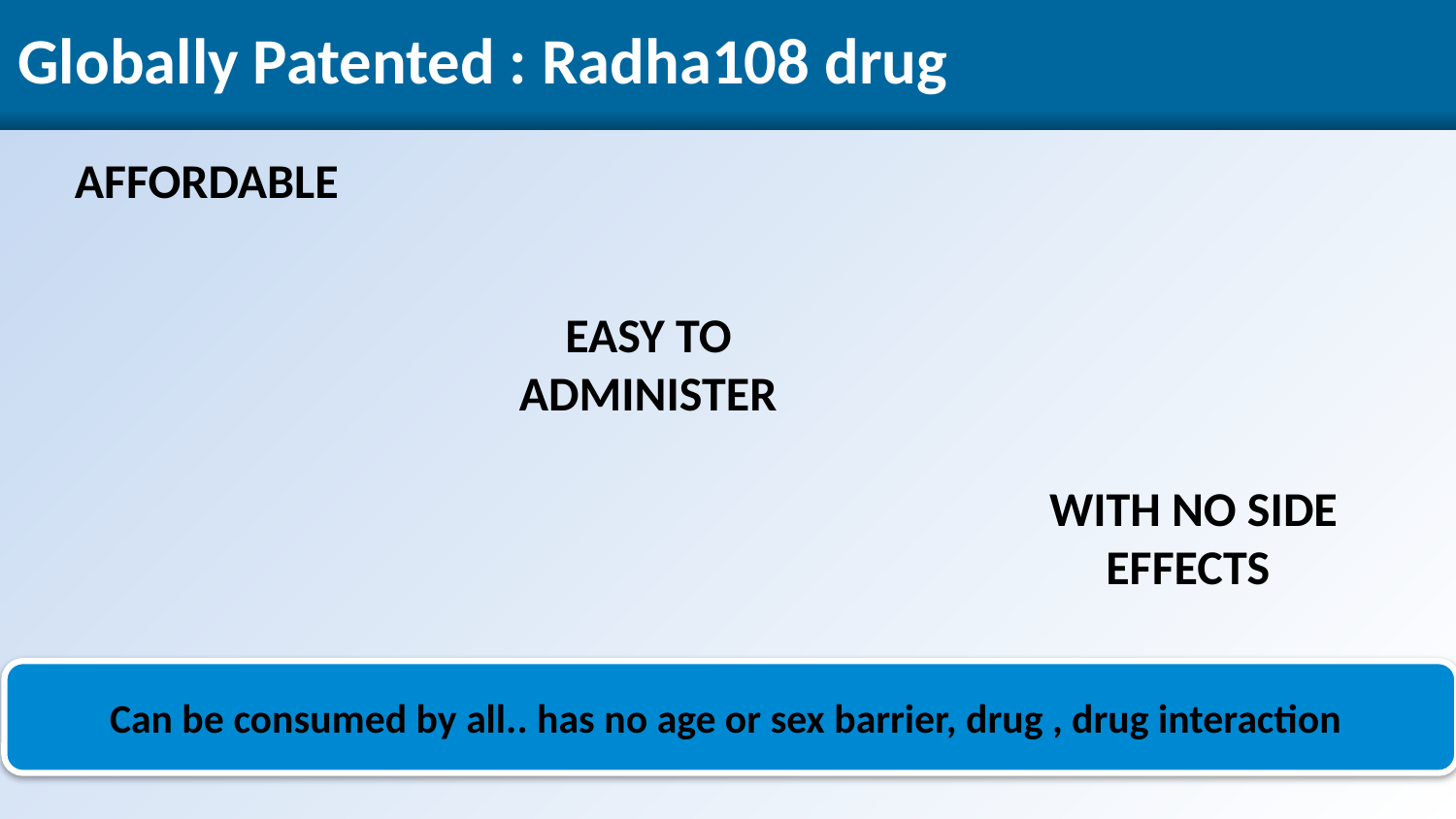

# Globally Patented : Radha108 drug
AFFORDABLE

EASY TO ADMINISTER

WITH NO SIDE EFFECTS

Can be consumed by all.. has no age or sex barrier, drug , drug interaction